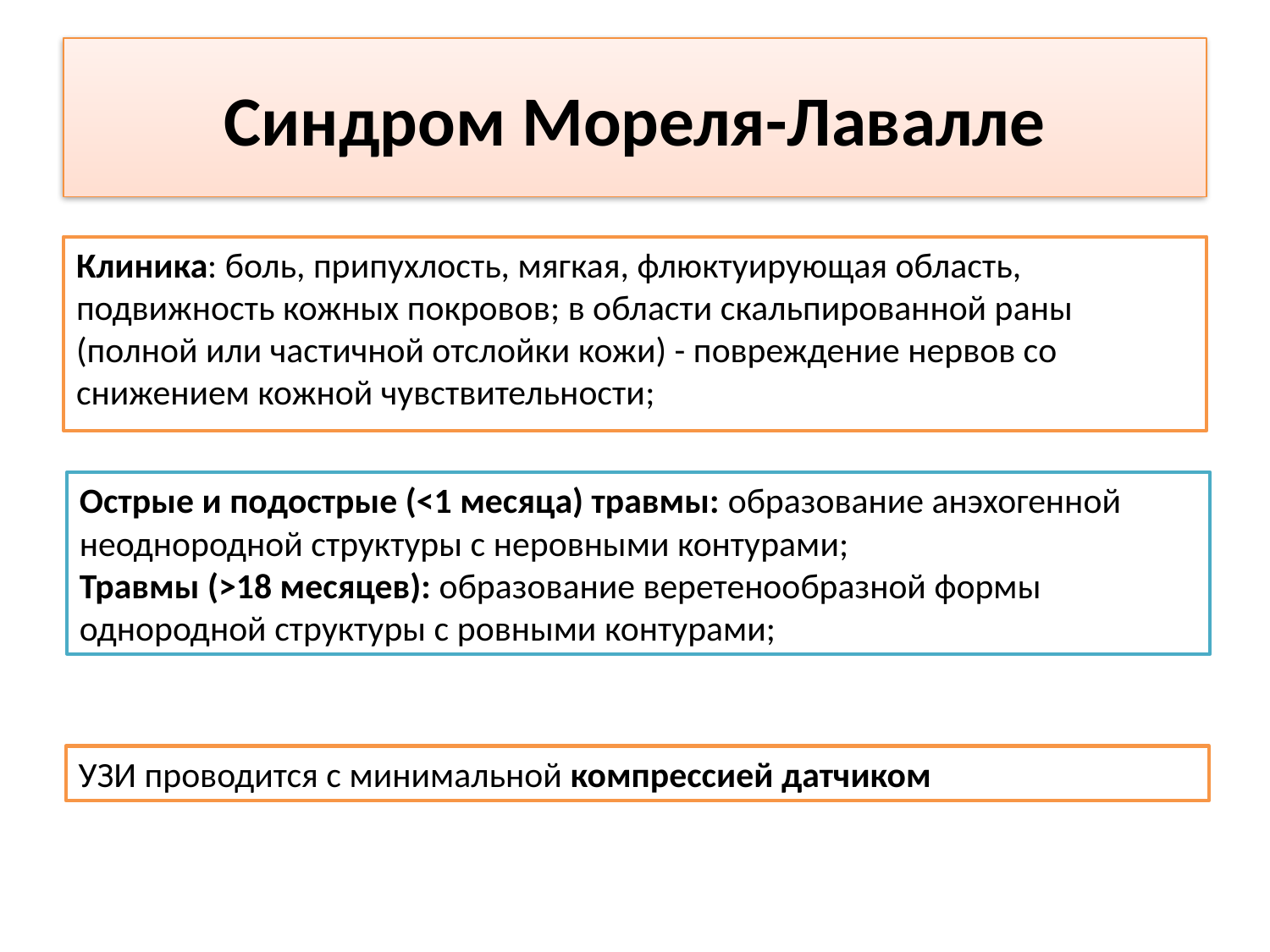

# Синдром Мореля-Лавалле
Клиника: боль, припухлость, мягкая, флюктуирующая область, подвижность кожных покровов; в области скальпированной раны (полной или частичной отслойки кожи) - повреждение нервов со снижением кожной чувствительности;

Острые и подострые (<1 месяца) травмы: образование анэхогенной неоднородной структуры с неровными контурами;
Травмы (>18 месяцев): образование веретенообразной формы однородной структуры с ровными контурами;
УЗИ проводится с минимальной компрессией датчиком